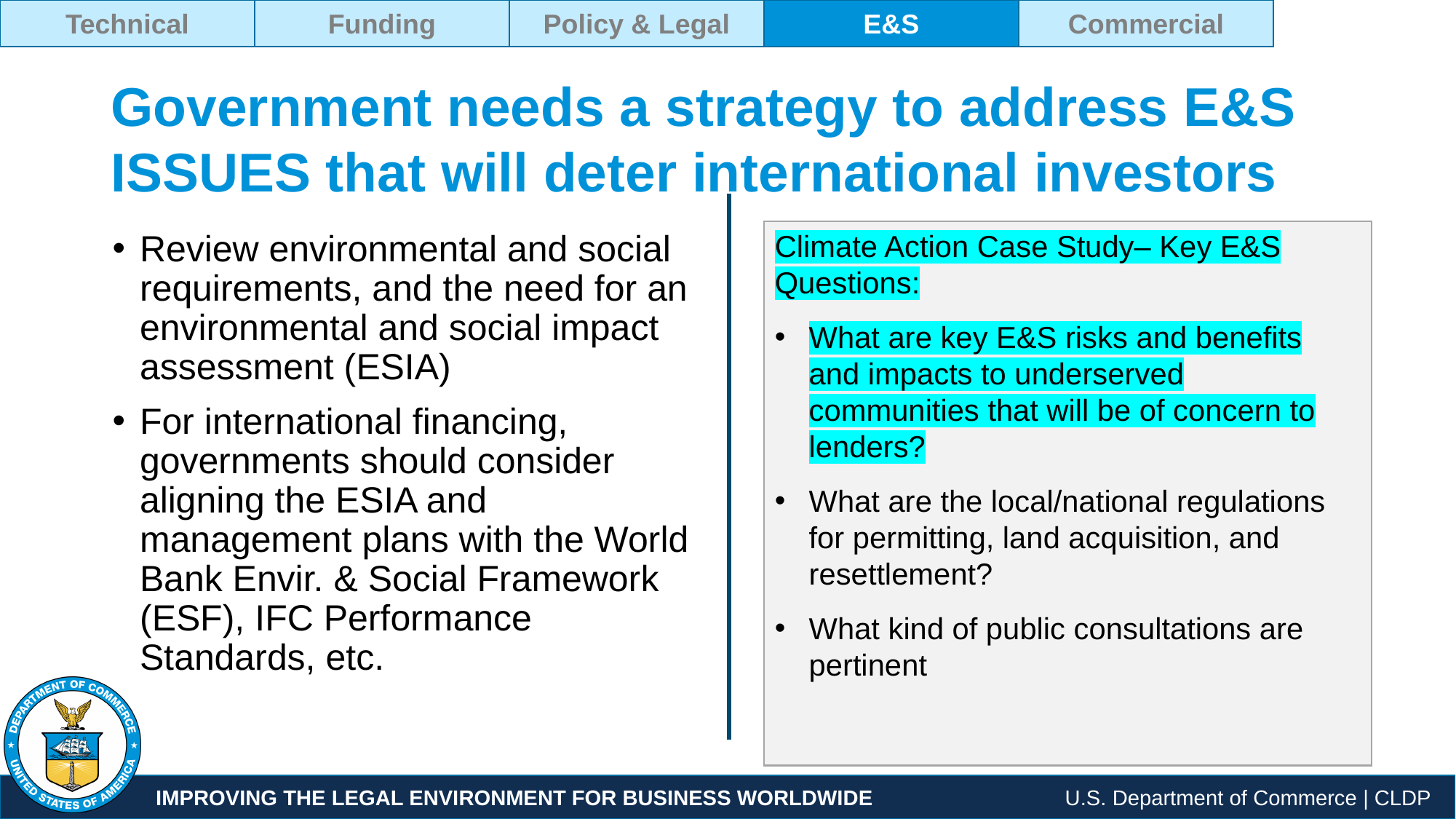

Technical
Funding
Policy & Legal
E&S
Commercial
Government needs a strategy to address E&S ISSUES that will deter international investors
Climate Action Case Study– Key E&S Questions:
What are key E&S risks and benefits and impacts to underserved communities that will be of concern to lenders?
What are the local/national regulations for permitting, land acquisition, and resettlement?
What kind of public consultations are pertinent
Review environmental and social requirements, and the need for an environmental and social impact assessment (ESIA)
For international financing, governments should consider aligning the ESIA and management plans with the World Bank Envir. & Social Framework (ESF), IFC Performance Standards, etc.